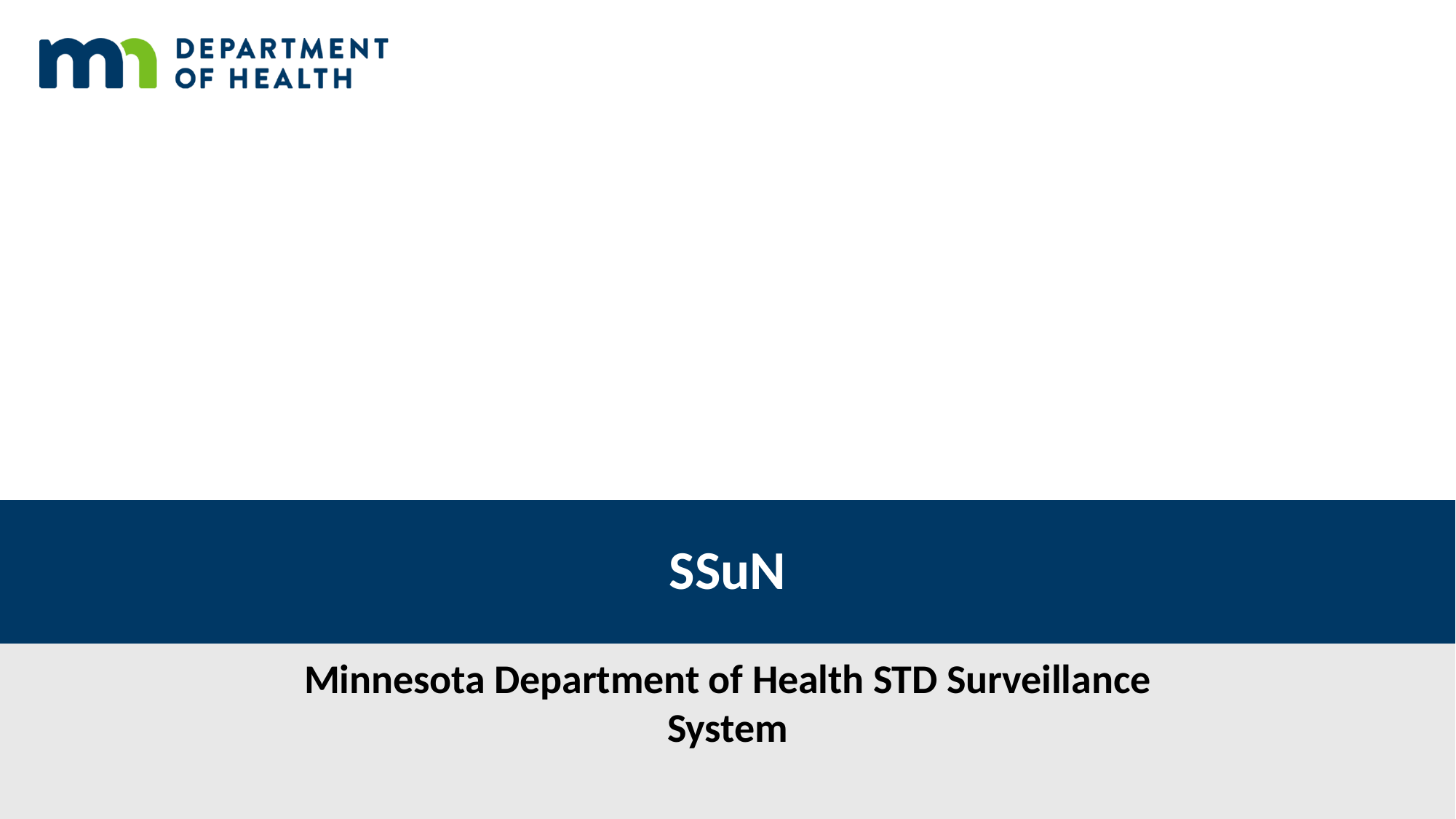

# SSuN
Minnesota Department of Health STD Surveillance System